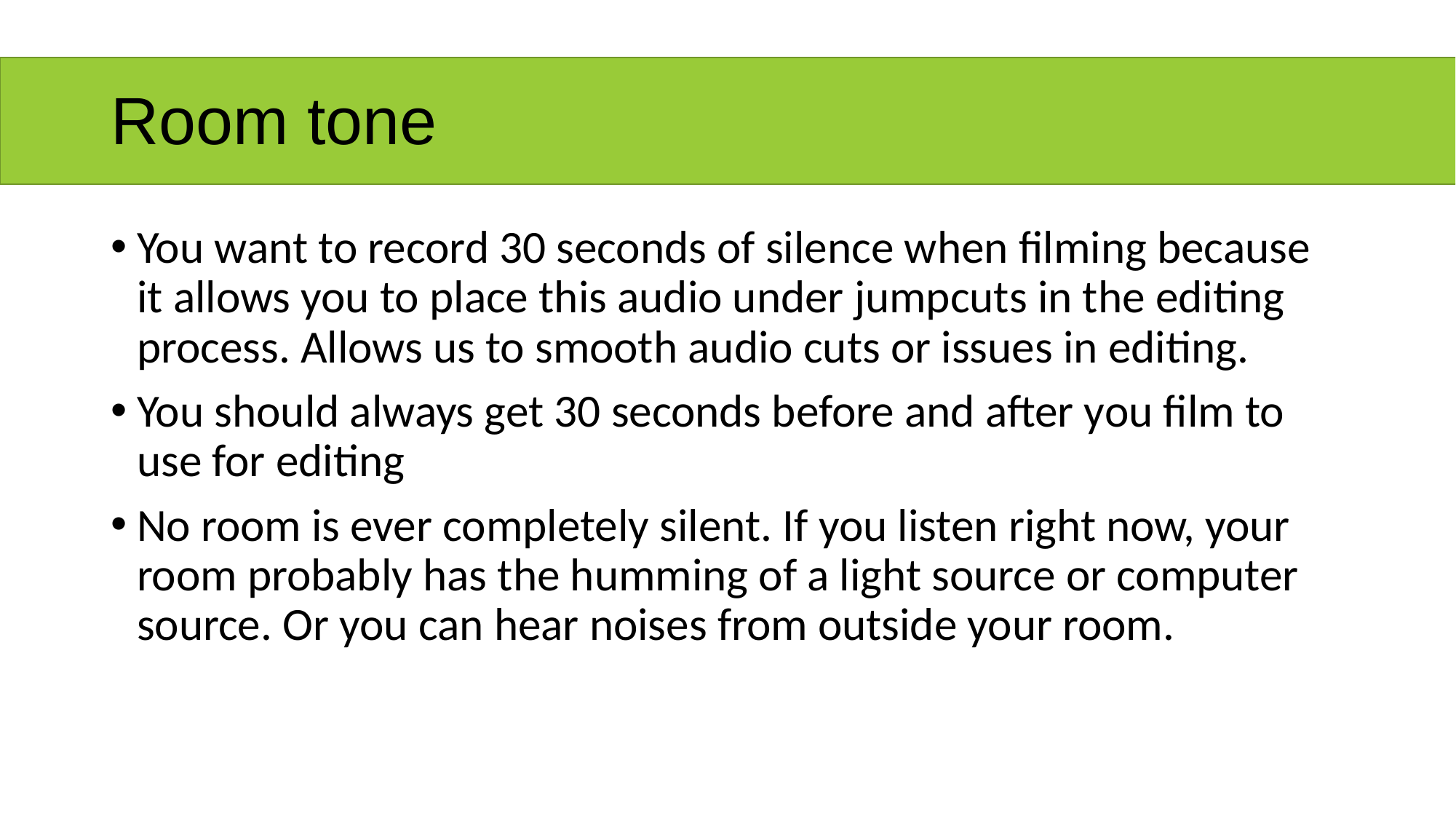

# Room tone
You want to record 30 seconds of silence when filming because it allows you to place this audio under jumpcuts in the editing process. Allows us to smooth audio cuts or issues in editing.
You should always get 30 seconds before and after you film to use for editing
No room is ever completely silent. If you listen right now, your room probably has the humming of a light source or computer source. Or you can hear noises from outside your room.